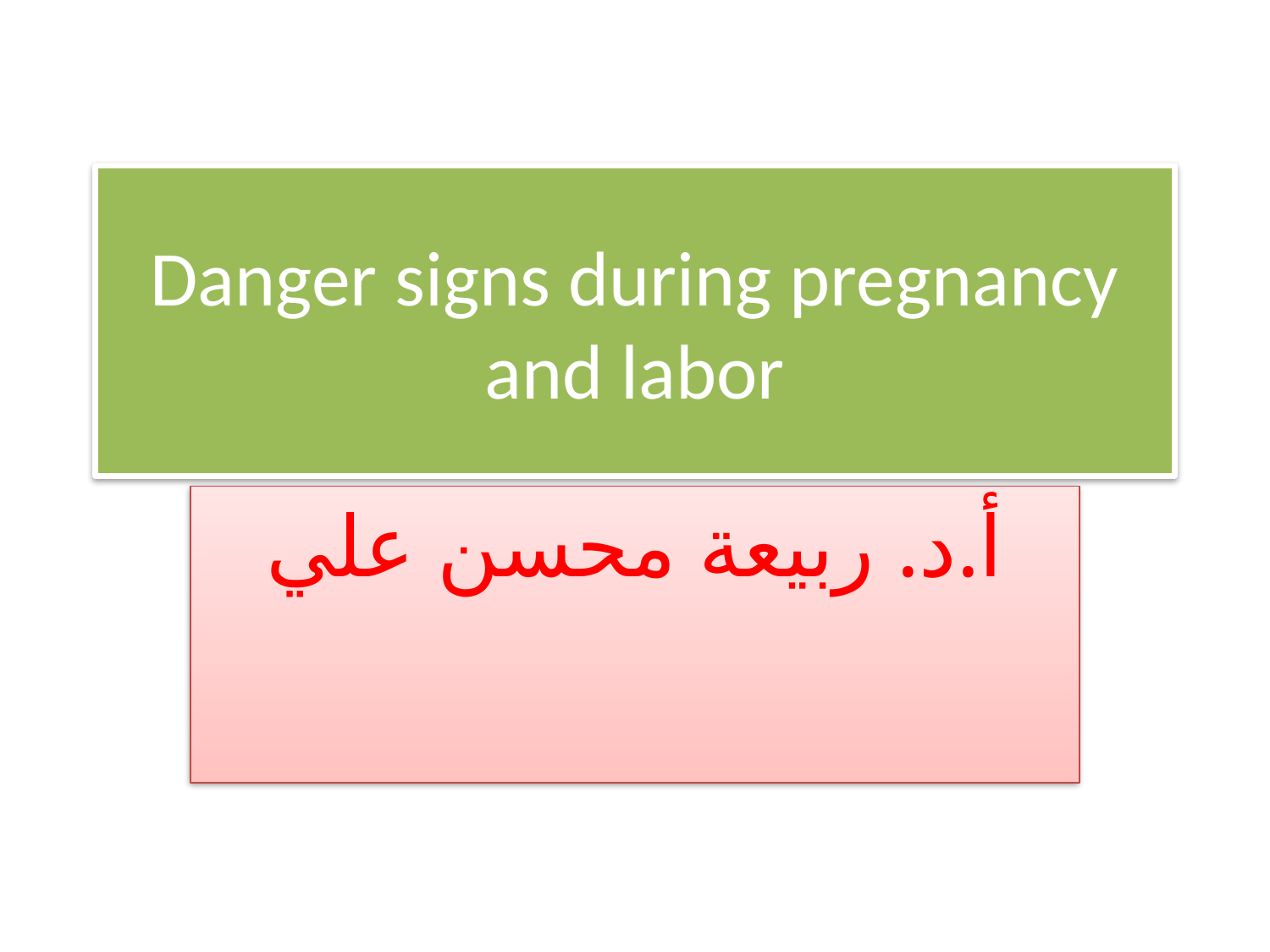

# Danger signs during pregnancy and labor
أ.د. ربيعة محسن علي